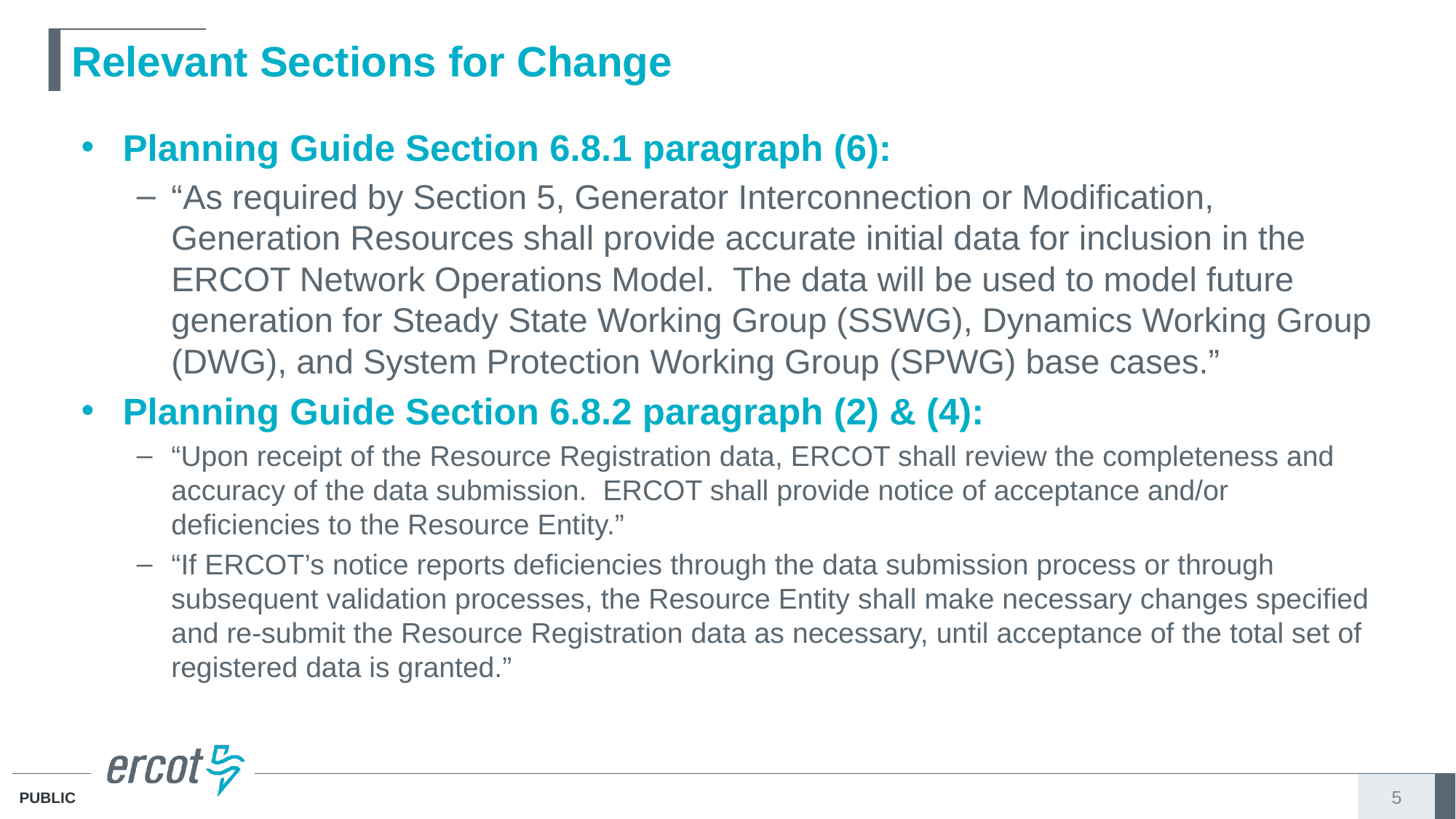

# Relevant Sections for Change
Planning Guide Section 6.8.1 paragraph (6):
“As required by Section 5, Generator Interconnection or Modification, Generation Resources shall provide accurate initial data for inclusion in the ERCOT Network Operations Model.  The data will be used to model future generation for Steady State Working Group (SSWG), Dynamics Working Group (DWG), and System Protection Working Group (SPWG) base cases.”
Planning Guide Section 6.8.2 paragraph (2) & (4):
“Upon receipt of the Resource Registration data, ERCOT shall review the completeness and accuracy of the data submission.  ERCOT shall provide notice of acceptance and/or deficiencies to the Resource Entity.”
“If ERCOT’s notice reports deficiencies through the data submission process or through subsequent validation processes, the Resource Entity shall make necessary changes specified and re-submit the Resource Registration data as necessary, until acceptance of the total set of registered data is granted.”

5